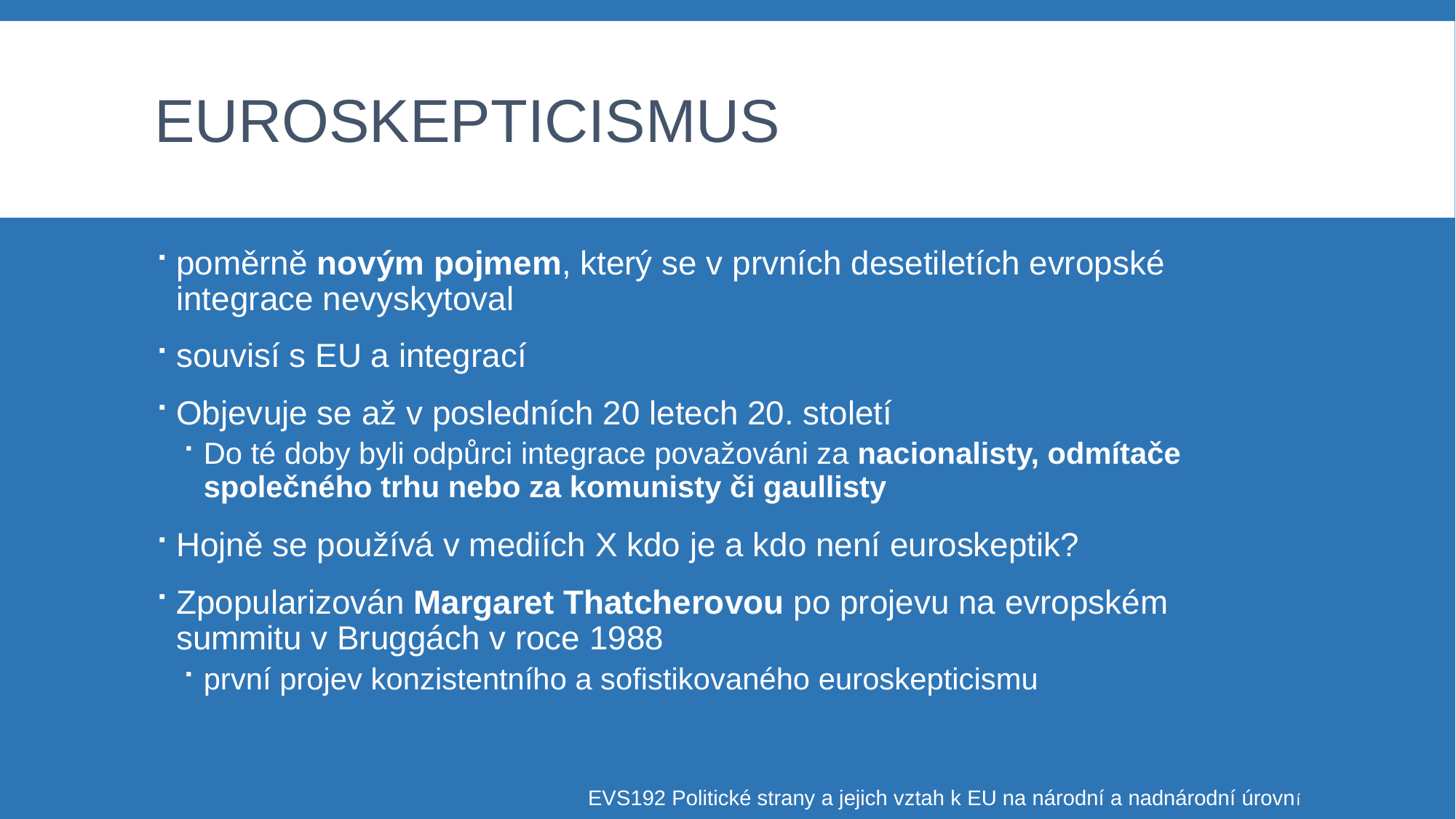

# euroskepticismus
poměrně novým pojmem, který se v prvních desetiletích evropské integrace nevyskytoval
souvisí s EU a integrací
Objevuje se až v posledních 20 letech 20. století
Do té doby byli odpůrci integrace považováni za nacionalisty, odmítače společného trhu nebo za komunisty či gaullisty
Hojně se používá v mediích X kdo je a kdo není euroskeptik?
Zpopularizován Margaret Thatcherovou po projevu na evropském summitu v Bruggách v roce 1988
první projev konzistentního a sofistikovaného euroskepticismu

EVS192 Politické strany a jejich vztah k EU na národní a nadnárodní úrovní